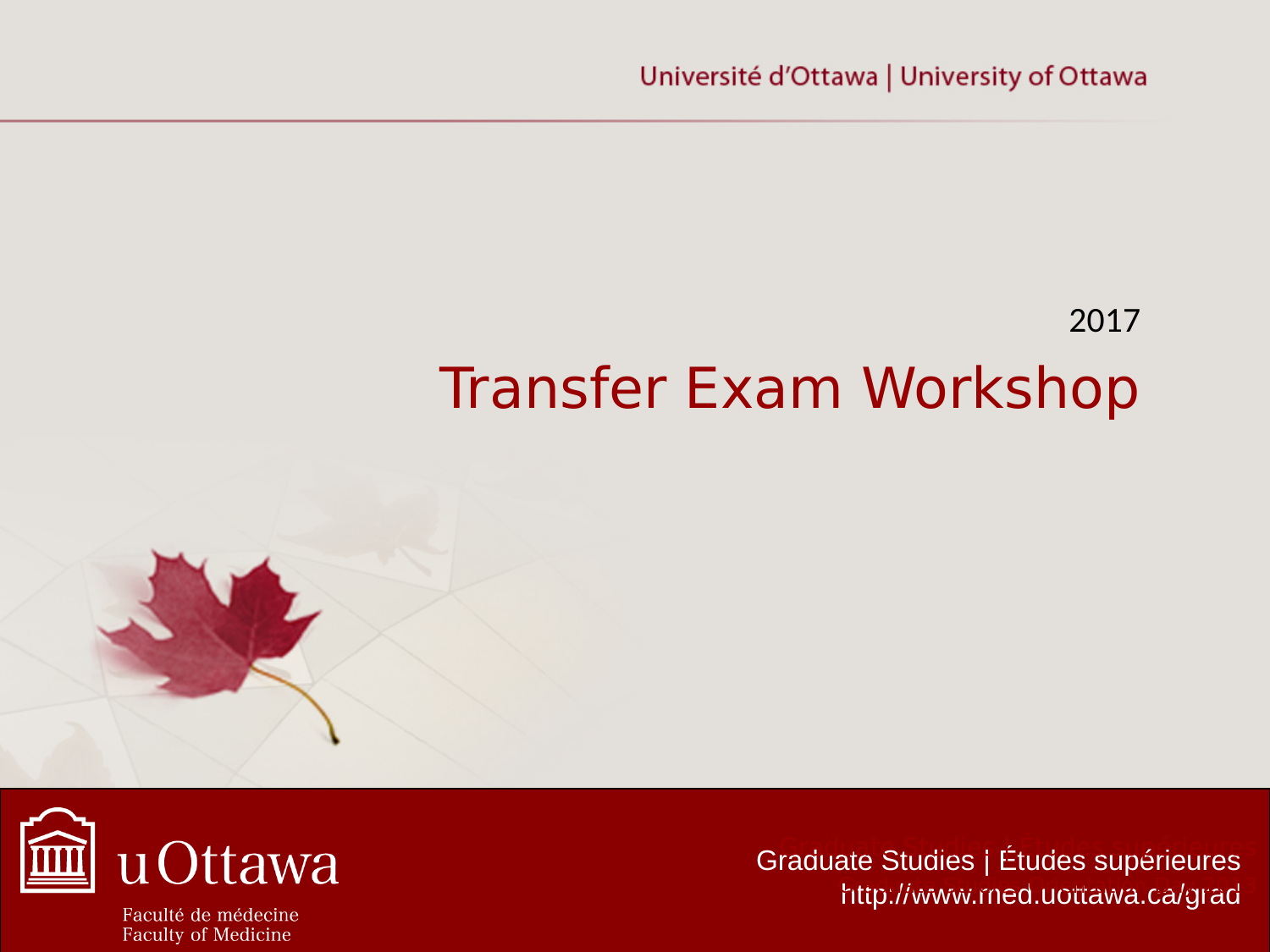

2017
# Transfer Exam Workshop
Graduate Studies | Études supérieures

Graduate Studies Orientation Day 2013